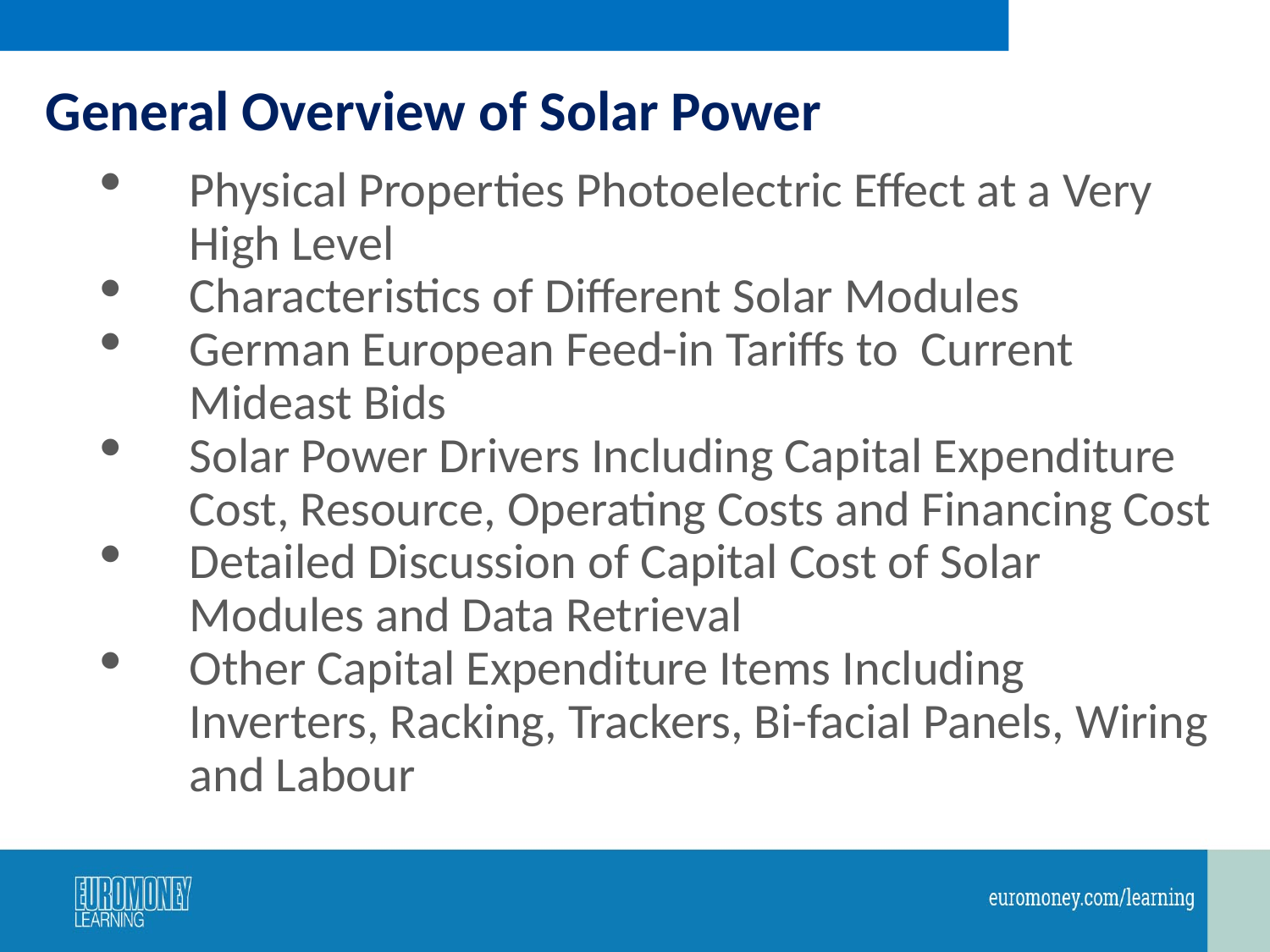

# General Overview of Solar Power
Physical Properties Photoelectric Effect at a Very High Level
Characteristics of Different Solar Modules
German European Feed-in Tariffs to  Current Mideast Bids
Solar Power Drivers Including Capital Expenditure Cost, Resource, Operating Costs and Financing Cost
Detailed Discussion of Capital Cost of Solar Modules and Data Retrieval
Other Capital Expenditure Items Including Inverters, Racking, Trackers, Bi-facial Panels, Wiring and Labour